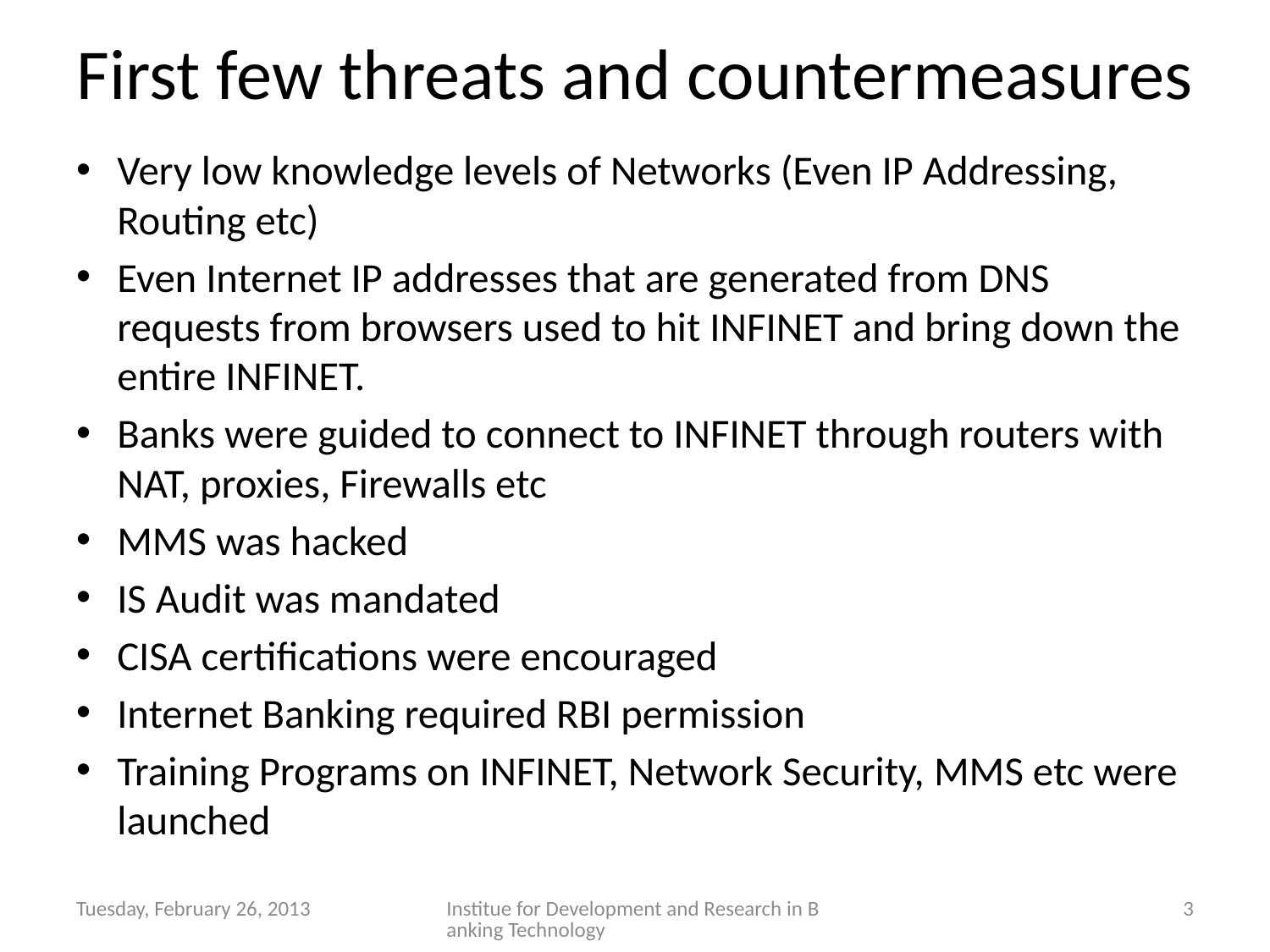

# First few threats and countermeasures
Very low knowledge levels of Networks (Even IP Addressing, Routing etc)
Even Internet IP addresses that are generated from DNS requests from browsers used to hit INFINET and bring down the entire INFINET.
Banks were guided to connect to INFINET through routers with NAT, proxies, Firewalls etc
MMS was hacked
IS Audit was mandated
CISA certifications were encouraged
Internet Banking required RBI permission
Training Programs on INFINET, Network Security, MMS etc were launched

Tuesday, February 26, 2013
Institue for Development and Research in Banking Technology
3